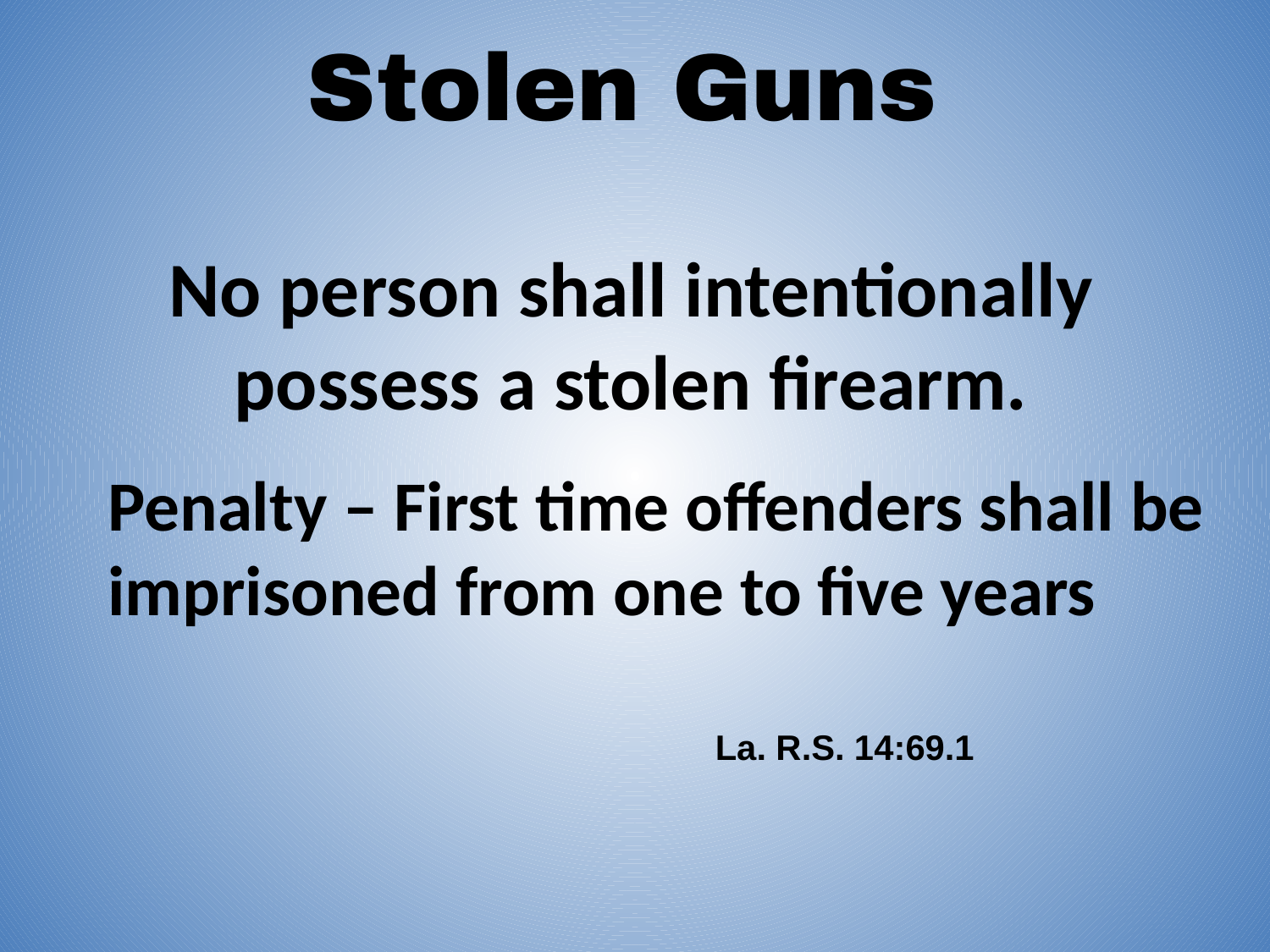

Stolen Guns
No person shall intentionally possess a stolen firearm.
Penalty – First time offenders shall be imprisoned from one to five years
 La. R.S. 14:69.1